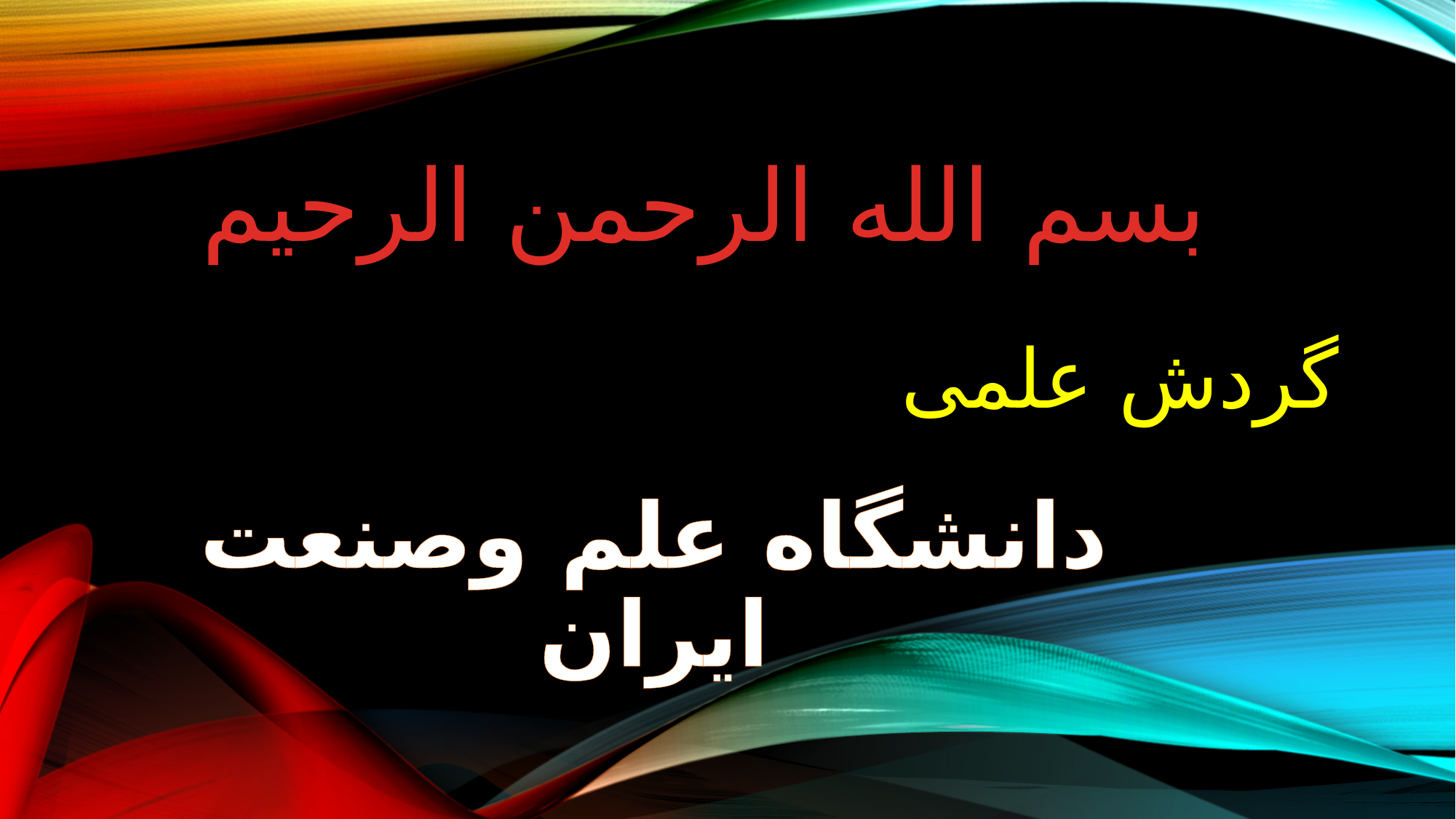

# بسم الله الرحمن الرحیم
گردش علمی
دانشگاه علم وصنعت ایران